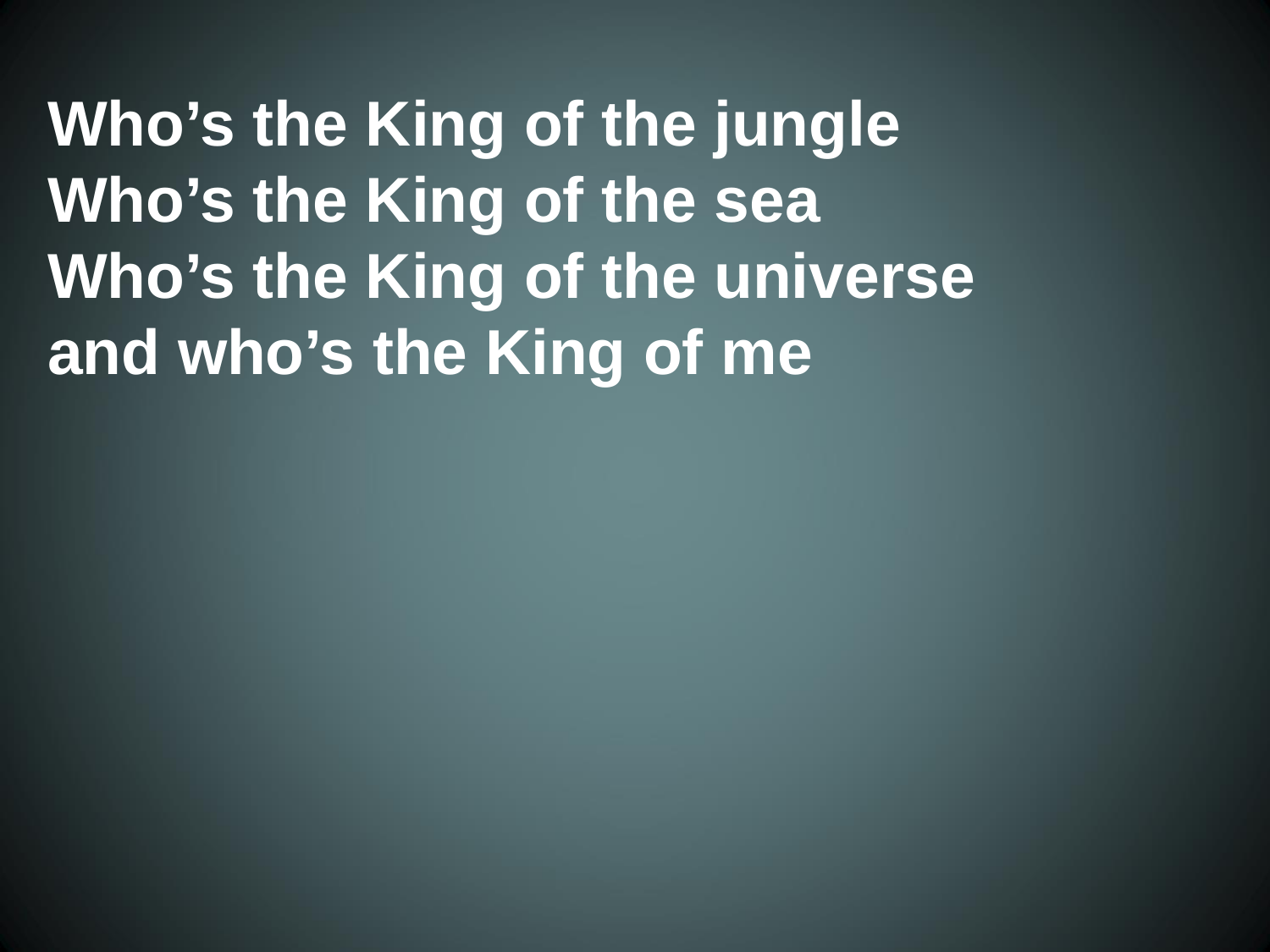

Who’s the King of the jungle
  Who’s the King of the sea
  Who’s the King of the universe
  and who’s the King of me